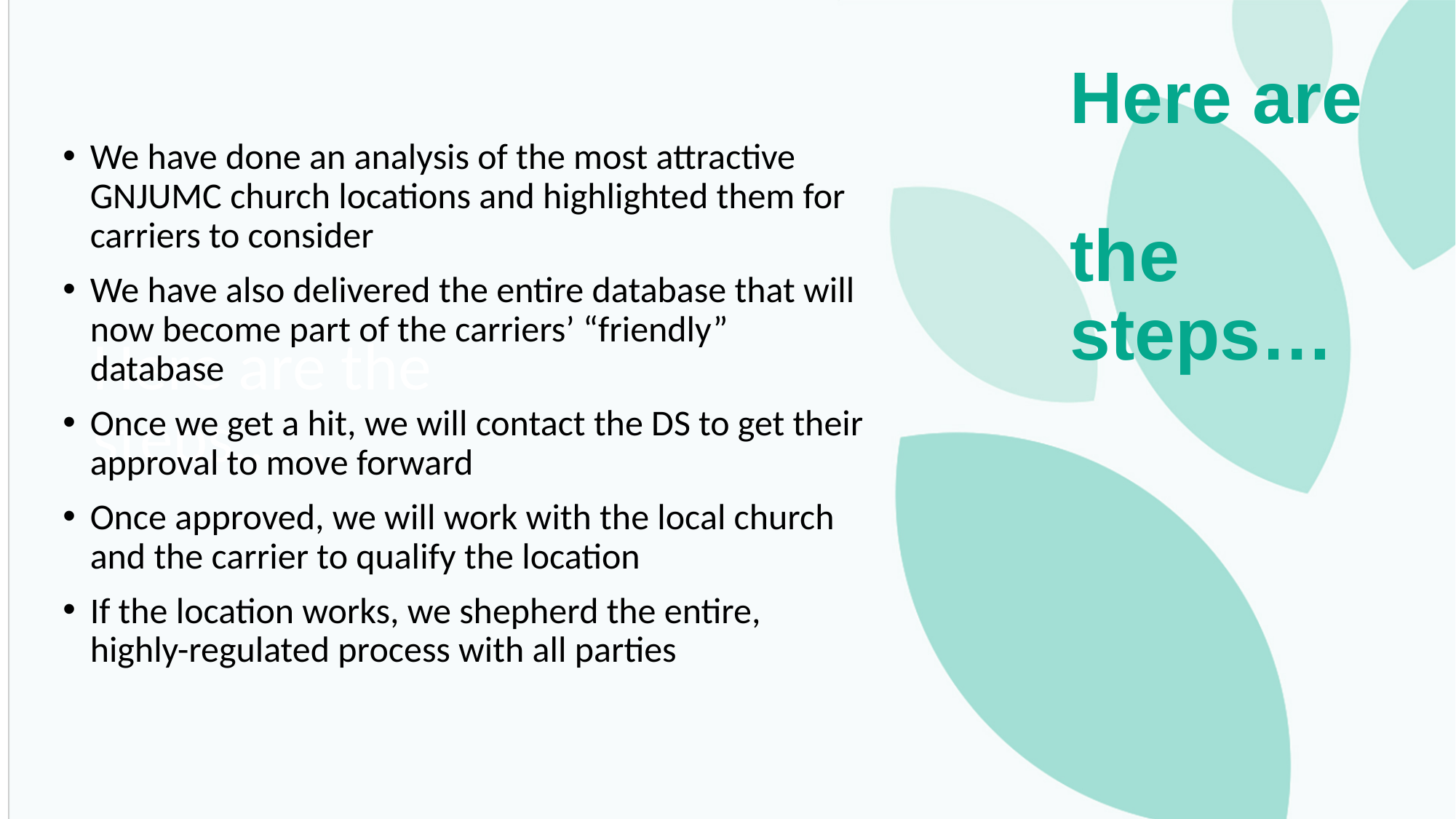

Here are
the steps…
We have done an analysis of the most attractive GNJUMC church locations and highlighted them for carriers to consider
We have also delivered the entire database that will now become part of the carriers’ “friendly” database
Once we get a hit, we will contact the DS to get their approval to move forward
Once approved, we will work with the local church and the carrier to qualify the location
If the location works, we shepherd the entire, highly-regulated process with all parties
# Here are the steps……